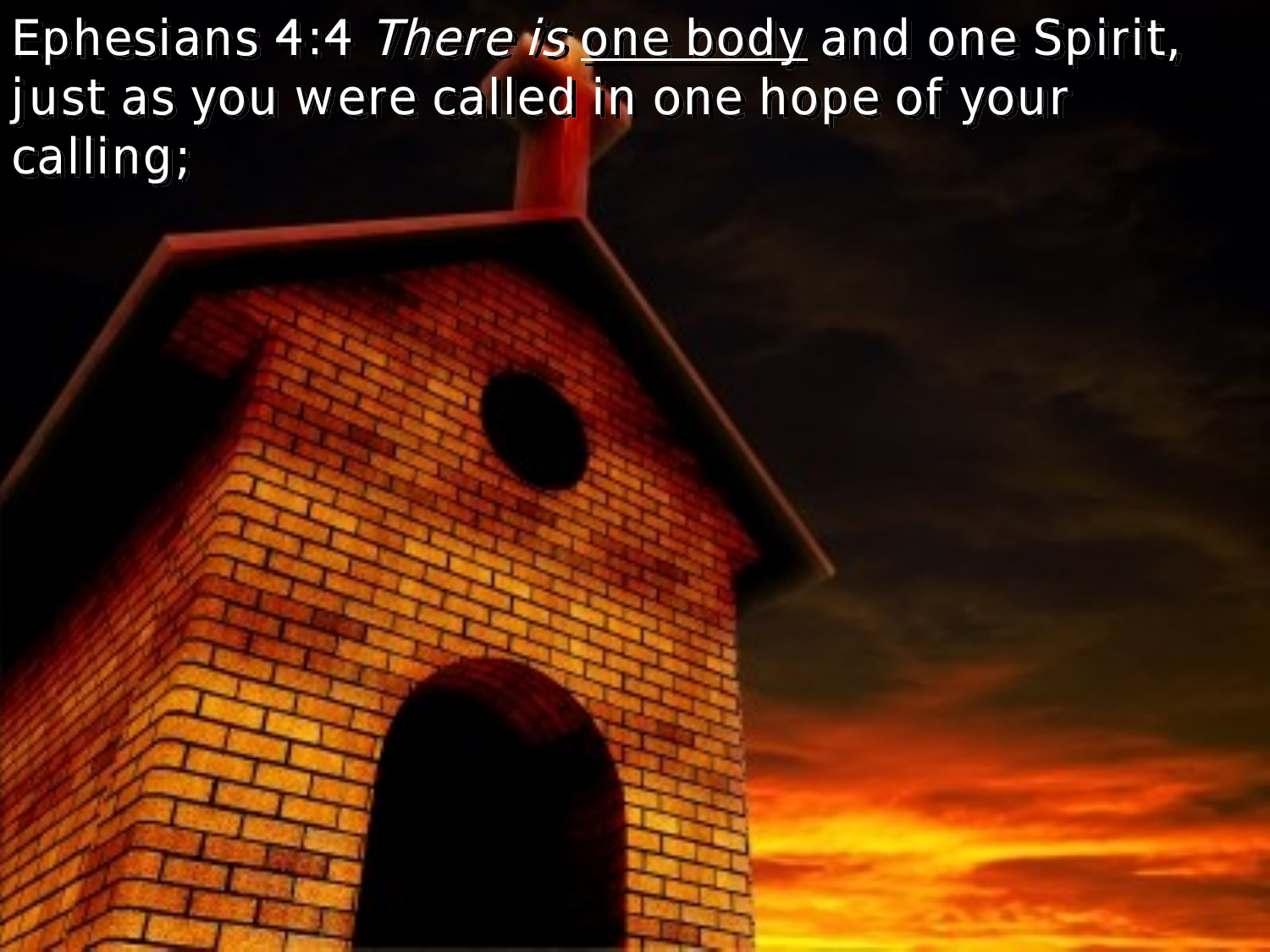

Ephesians 4:4 There is one body and one Spirit, just as you were called in one hope of your calling;